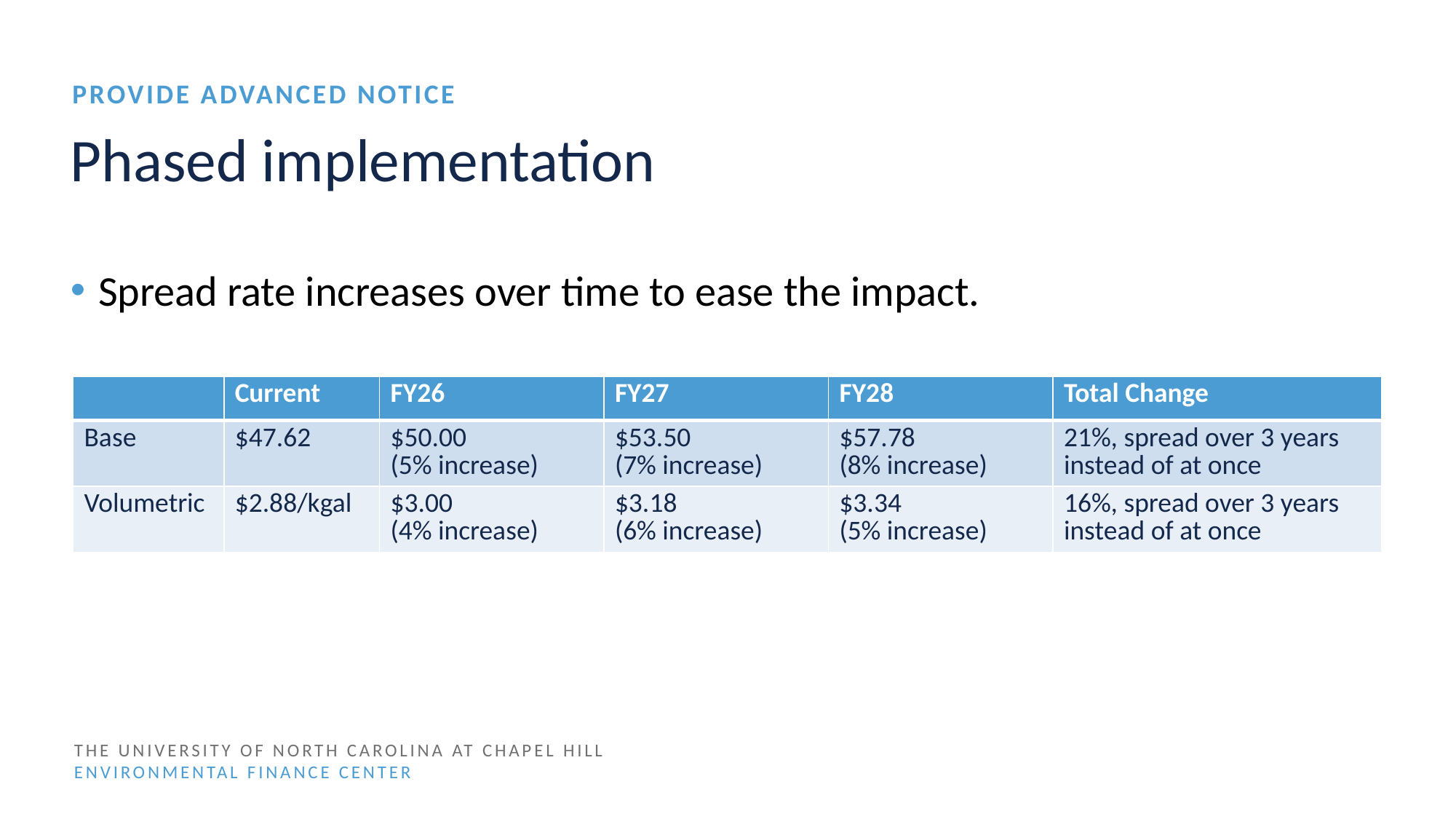

Provide advanced notice
# Phased implementation
Spread rate increases over time to ease the impact.
|  | Current | FY26 | FY27 | FY28 | Total Change |
| --- | --- | --- | --- | --- | --- |
| Base | $47.62 | $50.00 (5% increase) | $53.50 (7% increase) | $57.78 (8% increase) | 21%, spread over 3 years instead of at once |
| Volumetric | $2.88/kgal | $3.00 (4% increase) | $3.18 (6% increase) | $3.34 (5% increase) | 16%, spread over 3 years instead of at once |